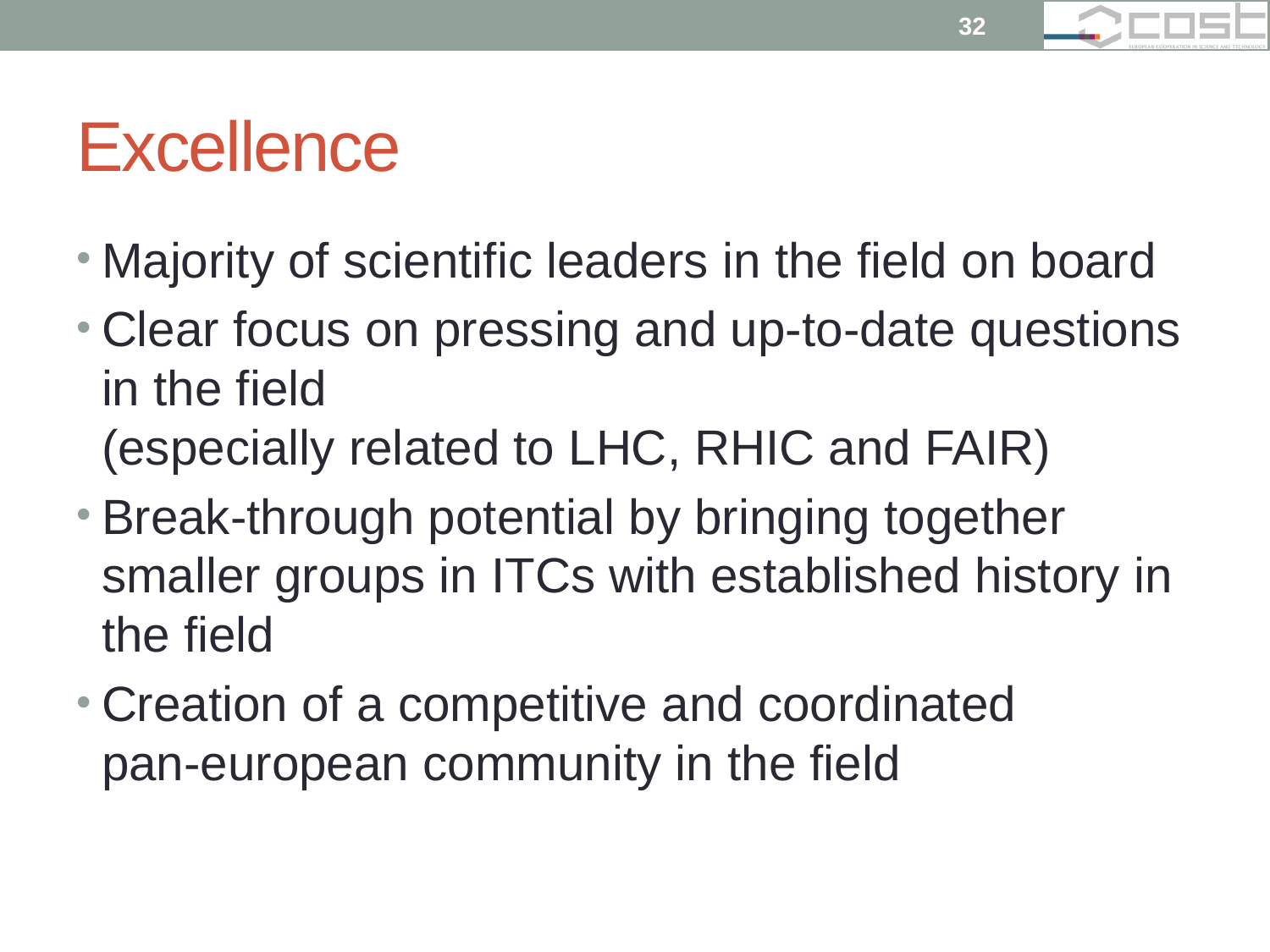

32
# Excellence
Majority of scientific leaders in the field on board
Clear focus on pressing and up-to-date questions in the field
(especially related to LHC, RHIC and FAIR)
Break-through potential by bringing together smaller groups in ITCs with established history in the field
Creation of a competitive and coordinated
pan-european community in the field